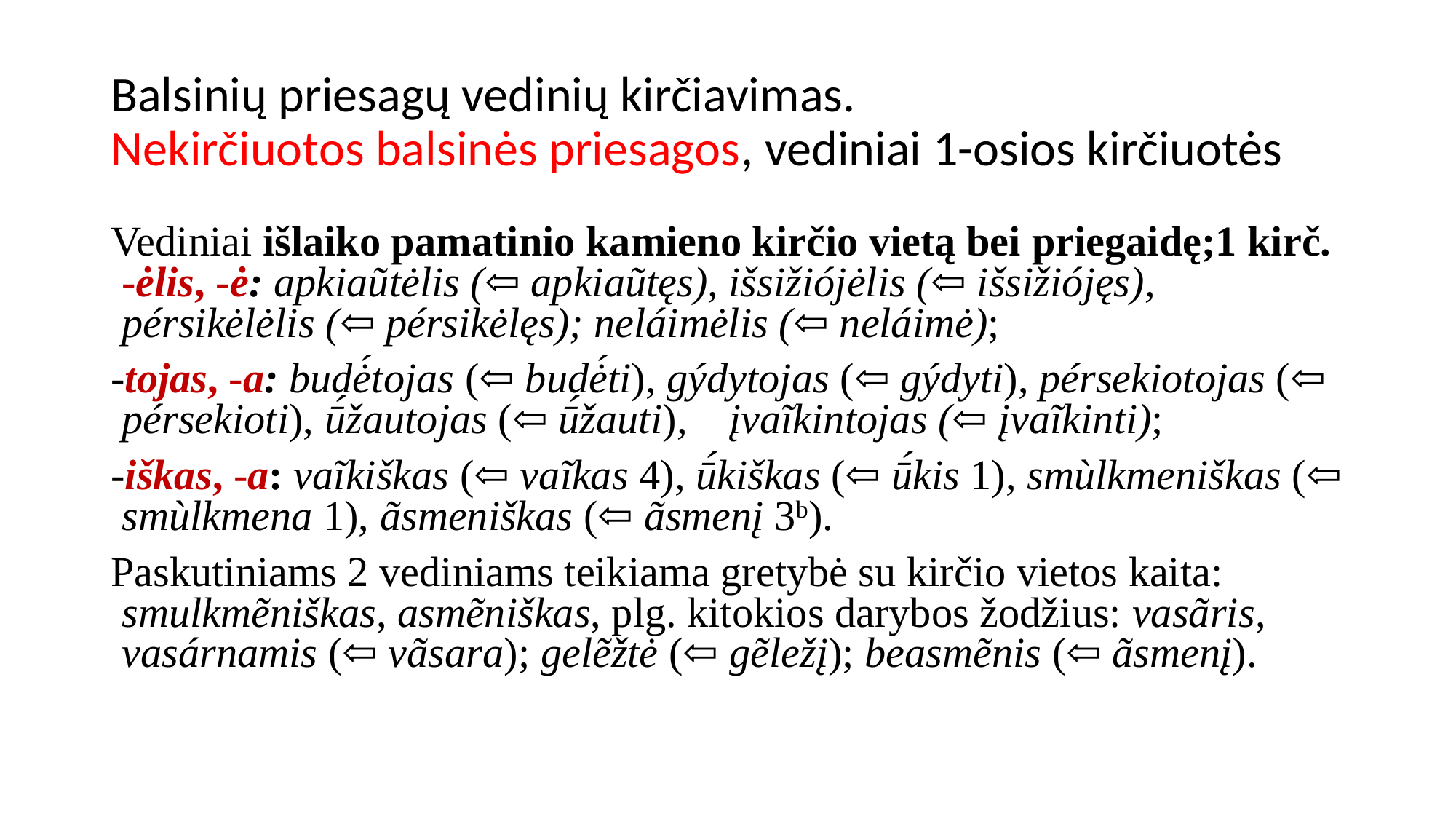

# Balsinių priesagų vedinių kirčiavimas. Nekirčiuotos balsinės priesagos, vediniai 1-osios kirčiuotės
Vediniai išlaiko pamatinio kamieno kirčio vietą bei priegaidę;1 kirč. -ėlis, -ė: apkiaũtėlis (⇦ apkiaũtęs), išsižiójėlis (⇦ išsižiójęs), pérsikėlėlis (⇦ pérsikėlęs); neláimėlis (⇦ neláimė);
-tojas, -a: budė́tojas (⇦ budė́ti), gýdytojas (⇦ gýdyti), pérsekiotojas (⇦ pérsekioti), ū́žautojas (⇦ ū́žauti),    įvaĩkintojas (⇦ įvaĩkinti);
-iškas, -a: vaĩkiškas (⇦ vaĩkas 4), ū́kiškas (⇦ ū́kis 1), smùlkmeniškas (⇦ smùlkmena 1), ãsmeniškas (⇦ ãsmenį 3b).
Paskutiniams 2 vediniams teikiama gretybė su kirčio vietos kaita: smulkmẽniškas, asmẽniškas, plg. kitokios darybos žodžius: vasãris, vasárnamis (⇦ vãsara); gelẽžtė (⇦ gẽležį); beasmẽnis (⇦ ãsmenį).